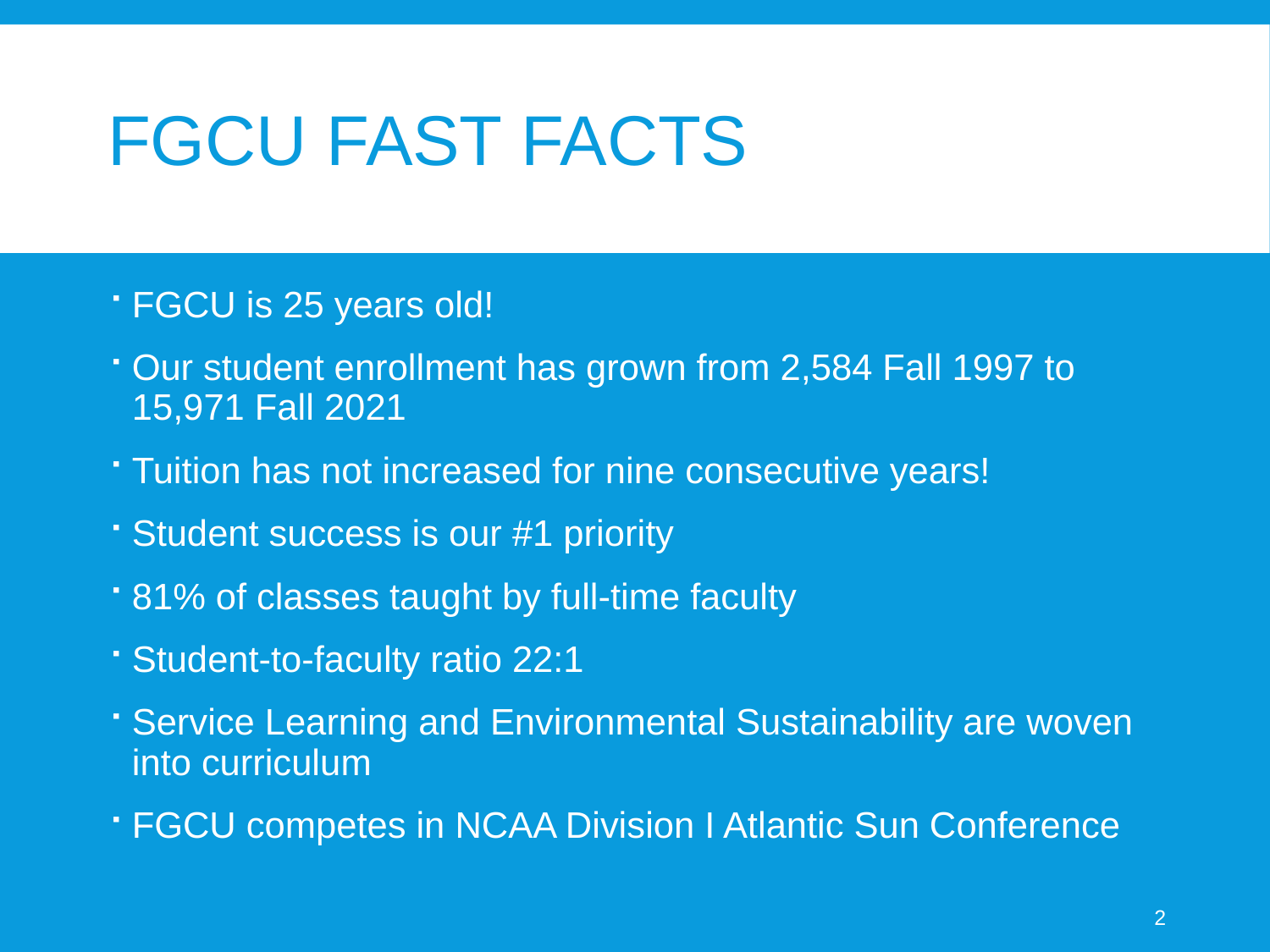

# FGCU Fast Facts
FGCU is 25 years old!
Our student enrollment has grown from 2,584 Fall 1997 to 15,971 Fall 2021
Tuition has not increased for nine consecutive years!
Student success is our #1 priority
81% of classes taught by full-time faculty
Student-to-faculty ratio 22:1
Service Learning and Environmental Sustainability are woven into curriculum
FGCU competes in NCAA Division I Atlantic Sun Conference
2